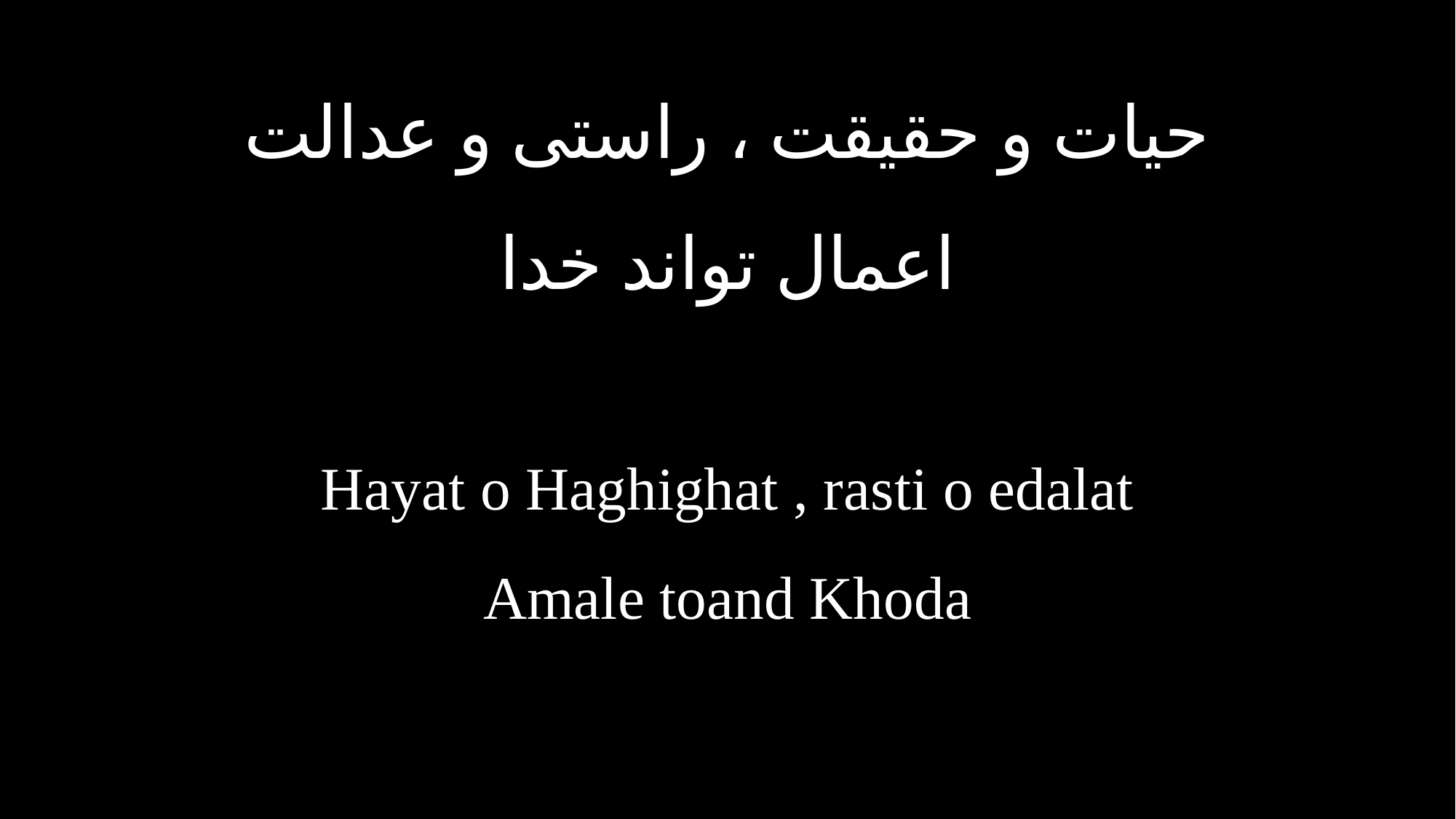

حیات و حقیقت ، راستی و عدالت
اعمال تواند خدا

Hayat o Haghighat , rasti o edalat
Amale toand Khoda